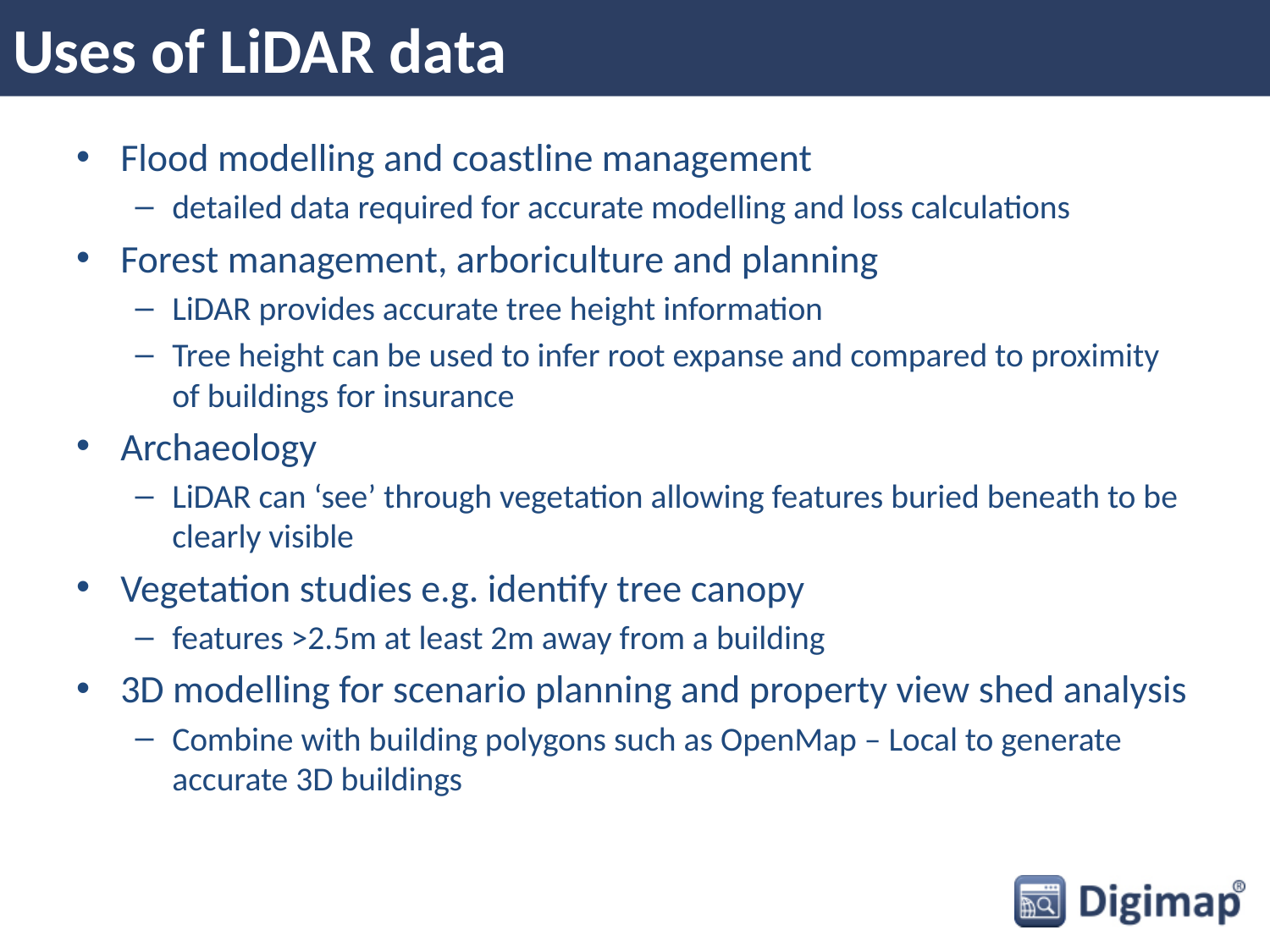

# Uses of LiDAR data
Flood modelling and coastline management
detailed data required for accurate modelling and loss calculations
Forest management, arboriculture and planning
LiDAR provides accurate tree height information
Tree height can be used to infer root expanse and compared to proximity of buildings for insurance
Archaeology
LiDAR can ‘see’ through vegetation allowing features buried beneath to be clearly visible
Vegetation studies e.g. identify tree canopy
features >2.5m at least 2m away from a building
3D modelling for scenario planning and property view shed analysis
Combine with building polygons such as OpenMap – Local to generate accurate 3D buildings